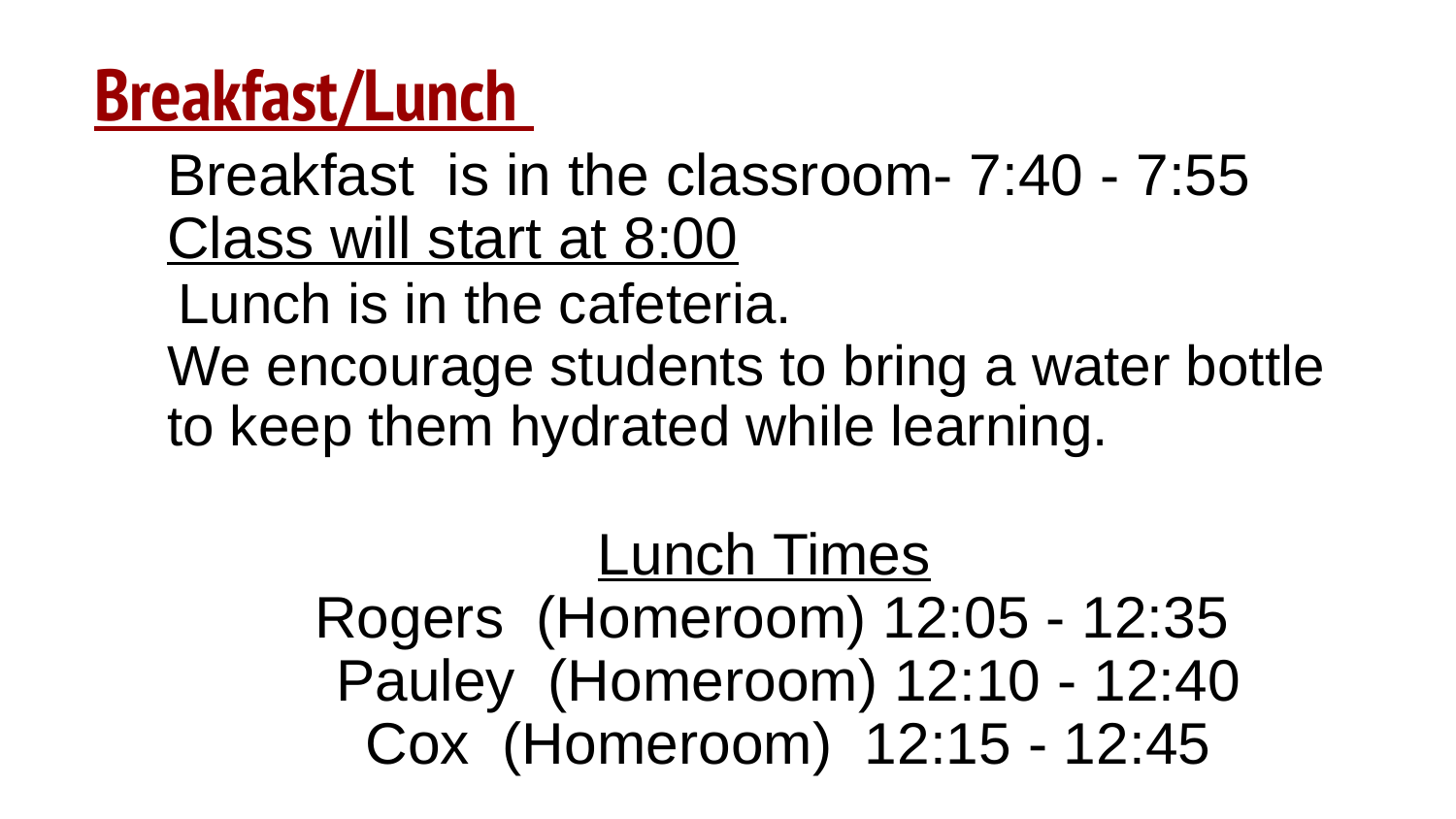

Breakfast/Lunch
Breakfast  is in the classroom- 7:40 - 7:55
Class will start at 8:00
     Lunch is in the cafeteria.
We encourage students to bring a water bottle to keep them hydrated while learning.

Lunch Times
 Rogers  (Homeroom) 12:05 - 12:35
   Pauley  (Homeroom) 12:10 - 12:40
   Cox  (Homeroom)  12:15 - 12:45